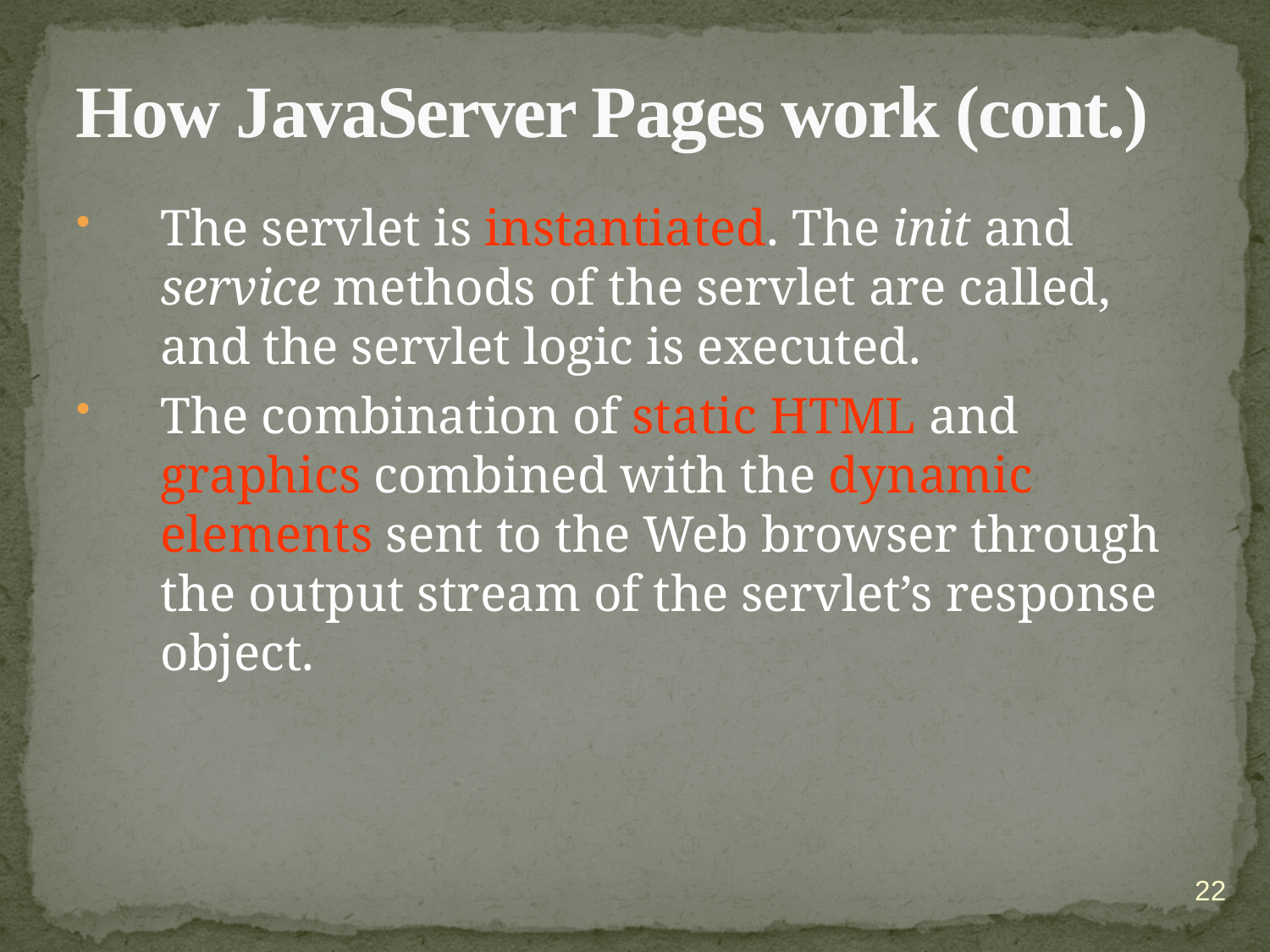

# How JavaServer Pages work (cont.)
The servlet is instantiated. The init and service methods of the servlet are called, and the servlet logic is executed.
The combination of static HTML and graphics combined with the dynamic elements sent to the Web browser through the output stream of the servlet’s response object.

22